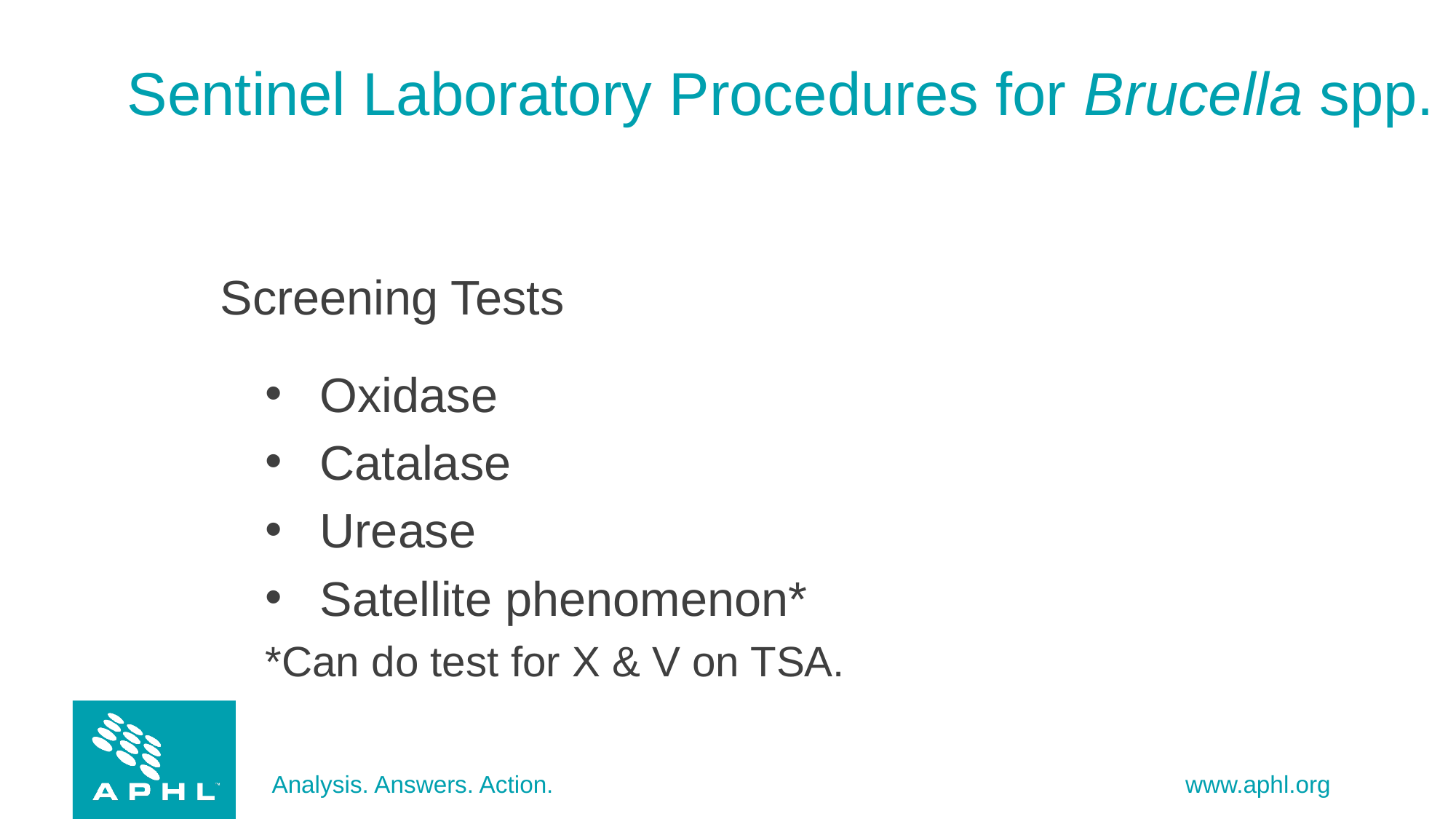

# Sentinel Laboratory Procedures for Brucella spp.
Screening Tests

Oxidase
Catalase
Urease
Satellite phenomenon*
*Can do test for X & V on TSA.